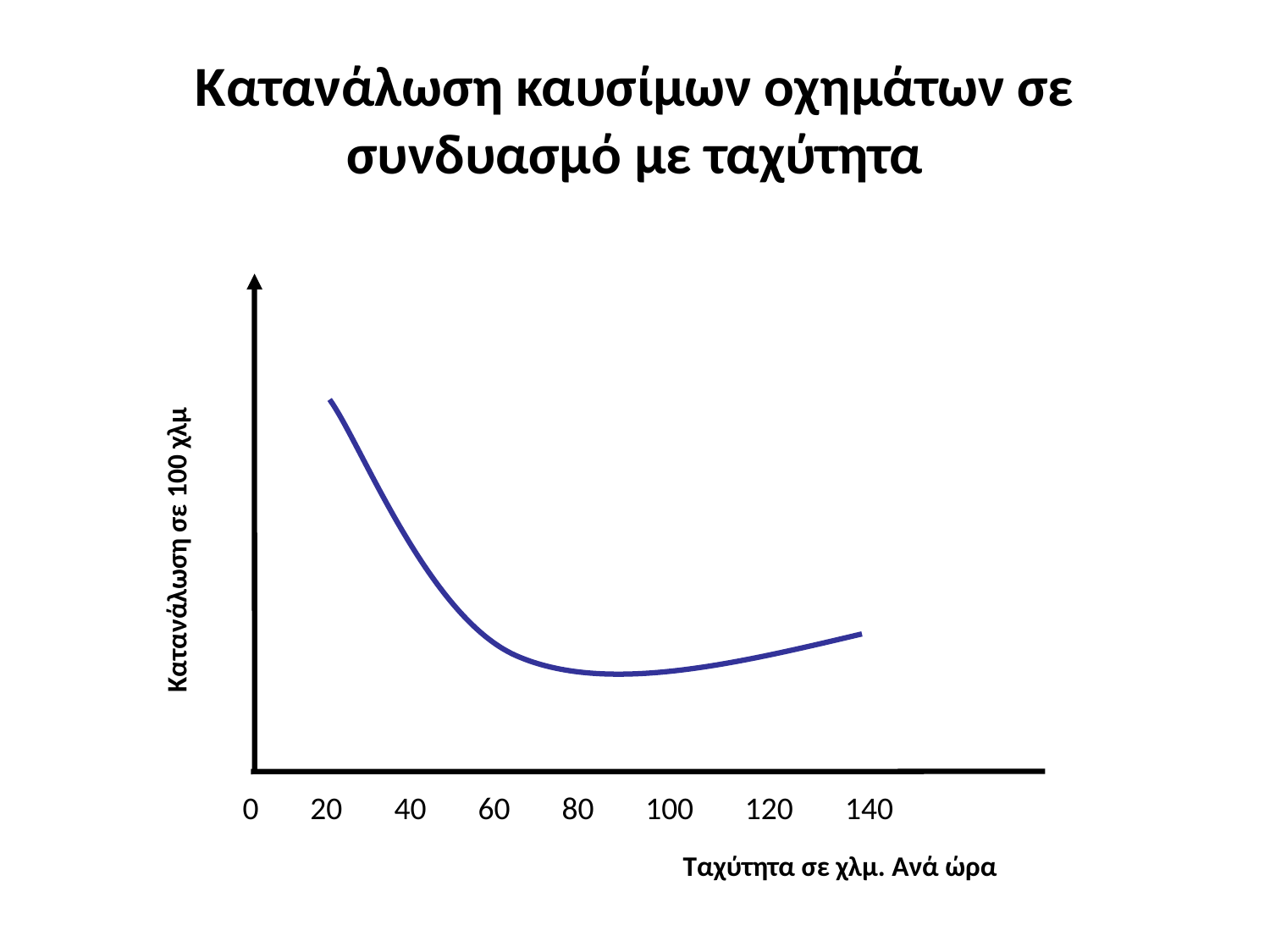

# Κατανάλωση καυσίμων οχημάτων σε συνδυασμό με ταχύτητα

Κατανάλωση σε 100 χλμ

0
20
40
60
80
100
120
140
Ταχύτητα σε χλμ. Ανά ώρα